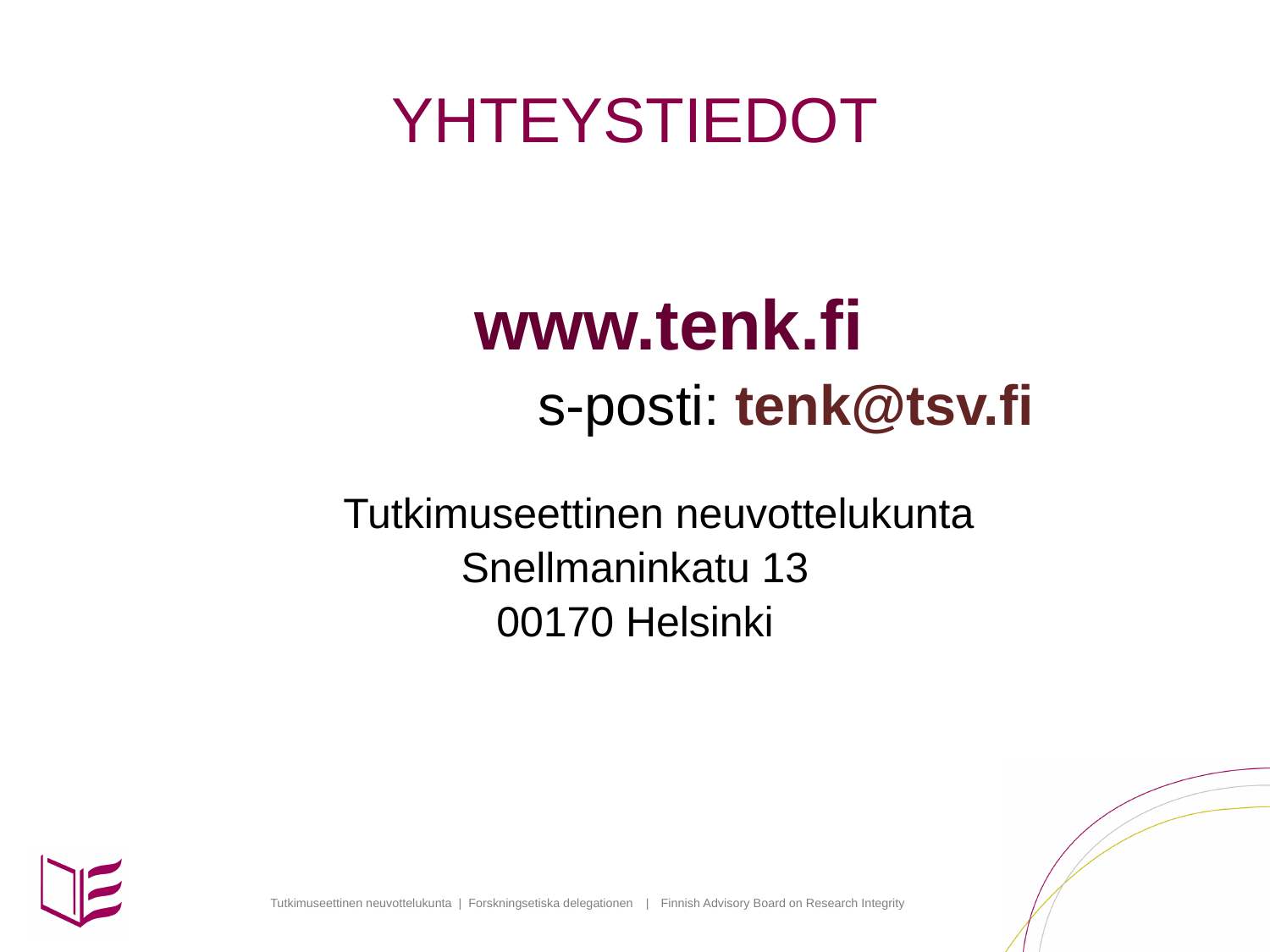

# YHTEYSTIEDOT
 www.tenk.fi
			s-posti: tenk@tsv.fi
	Tutkimuseettinen neuvottelukunta
Snellmaninkatu 13
00170 Helsinki